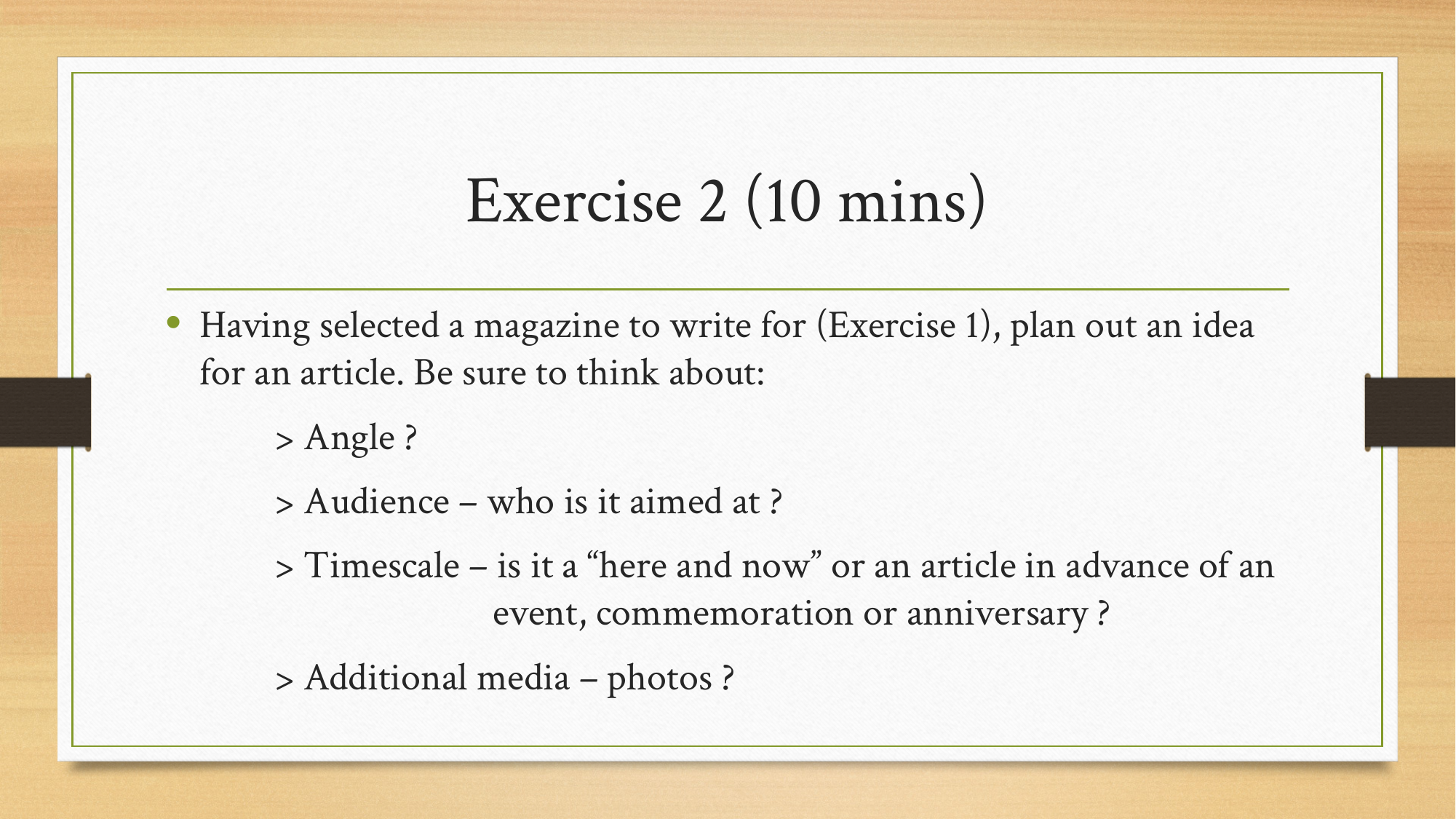

# Exercise 2 (10 mins)
Having selected a magazine to write for (Exercise 1), plan out an idea for an article. Be sure to think about:
	> Angle ?
	> Audience – who is it aimed at ?
	> Timescale – is it a “here and now” or an article in advance of an 			event, commemoration or anniversary ?
	> Additional media – photos ?